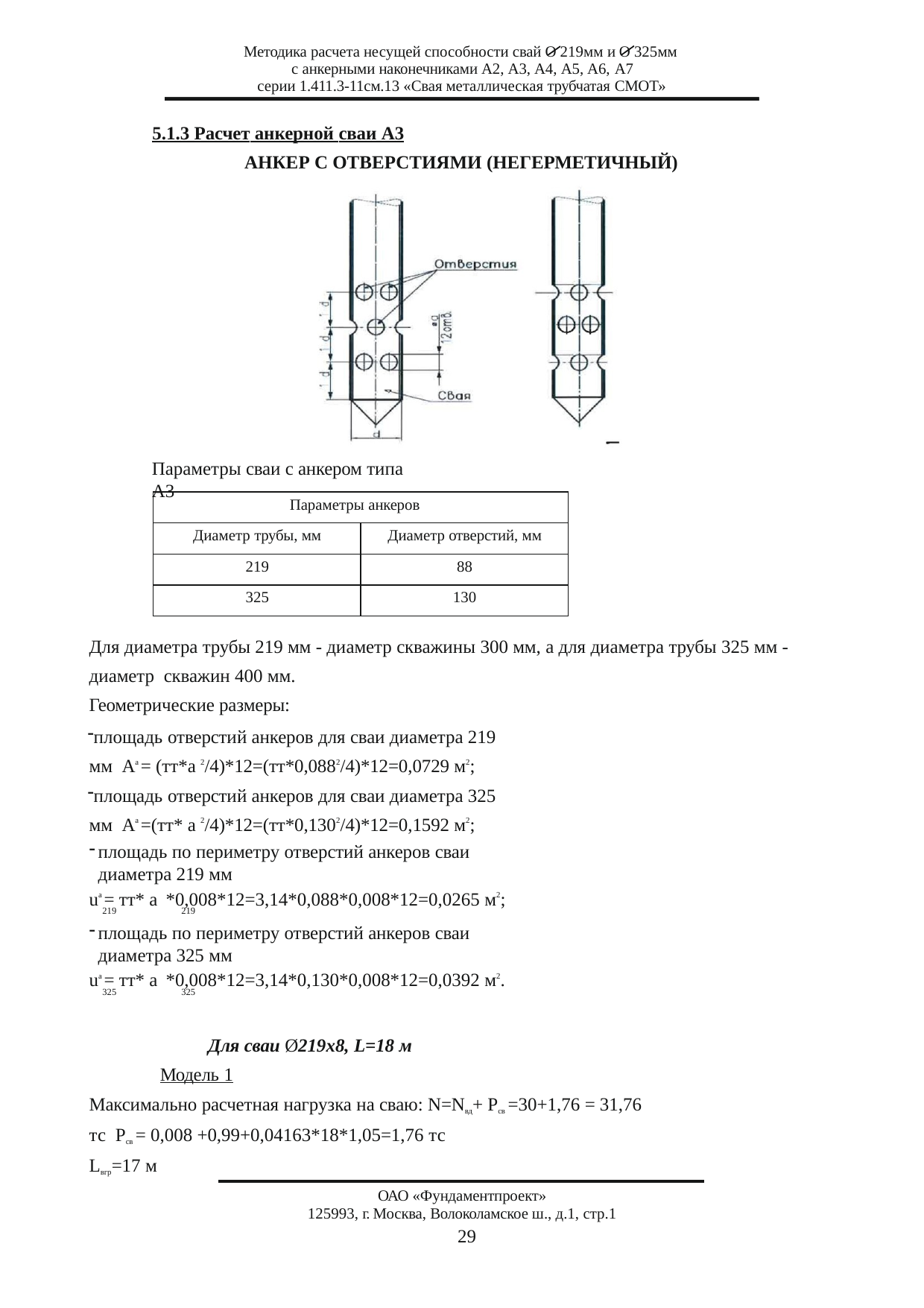

Методика расчета несущей способности свай О 219мм и О 325мм  с анкерными наконечниками А2, А3, А4, А5, А6, А7
серии 1.411.3-11см.13 «Свая металлическая трубчатая СМОТ»

5.1.3 Расчет анкерной сваи А3
АНКЕР С ОТВЕРСТИЯМИ (НЕГЕРМЕТИЧНЫЙ)

Параметры сваи с анкером типа А3
| Параметры анкеров |  |
| --- | --- |
| Диаметр трубы, мм | Диаметр отверстий, мм |
| 219 | 88 |
| 325 | 130 |
Для диаметра трубы 219 мм - диаметр скважины 300 мм, а для диаметра трубы 325 мм - диаметр  скважин 400 мм.
Геометрические размеры:
площадь отверстий анкеров для сваи диаметра 219 мм  Аа = (тт*а 2/4)*12=(тт*0,0882/4)*12=0,0729 м2;
219	219
площадь отверстий анкеров для сваи диаметра 325 мм  Аа =(тт* а 2/4)*12=(тт*0,1302/4)*12=0,1592 м2;
325	325
площадь по периметру отверстий анкеров сваи диаметра 219 мм
uа = тт* а *0,008*12=3,14*0,088*0,008*12=0,0265 м2;
219	219
площадь по периметру отверстий анкеров сваи диаметра 325 мм
uа = тт* а *0,008*12=3,14*0,130*0,008*12=0,0392 м2.
325	325

Для сваи Ø219x8, L=18 м
Модель 1
Максимально расчетная нагрузка на сваю: N=Nвд+ Рсв =30+1,76 = 31,76 тс  Рсв = 0,008 +0,99+0,04163*18*1,05=1,76 тс
Lвгр=17 м

ОАО «Фундаментпроект»
125993, г. Москва, Волоколамское ш., д.1, стр.1
29